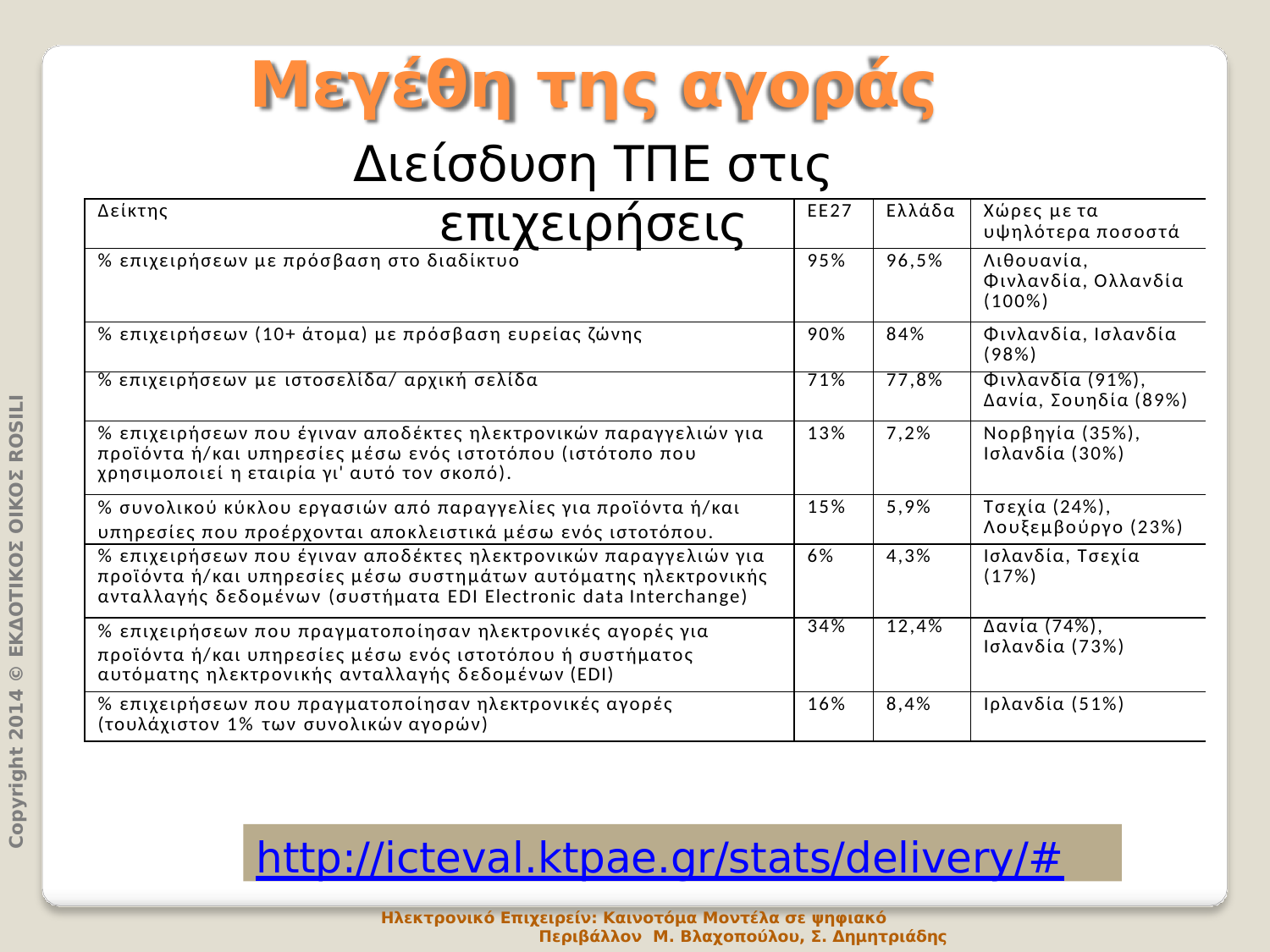

# Μεγέθη της αγοράς
Διείσδυση ΤΠΕ στις επιχειρήσεις
| Δείκτης | ΕΕ27 | Ελλάδα | Χώρες με τα υψηλότερα ποσοστά |
| --- | --- | --- | --- |
| % επιχειρήσεων με πρόσβαση στο διαδίκτυο | 95% | 96,5% | Λιθουανία, Φινλανδία, Ολλανδία (100%) |
| % επιχειρήσεων (10+ άτομα) με πρόσβαση ευρείας ζώνης | 90% | 84% | Φινλανδία, Ισλανδία (98%) |
| % επιχειρήσεων με ιστοσελίδα/ αρχική σελίδα | 71% | 77,8% | Φινλανδία (91%), Δανία, Σουηδία (89%) |
| % επιχειρήσεων που έγιναν αποδέκτες ηλεκτρονικών παραγγελιών για προϊόντα ή/και υπηρεσίες μέσω ενός ιστοτόπου (ιστότοπο που χρησιμοποιεί η εταιρία γι' αυτό τον σκοπό). | 13% | 7,2% | Νορβηγία (35%), Ισλανδία (30%) |
| % συνολικού κύκλου εργασιών από παραγγελίες για προϊόντα ή/και υπηρεσίες που προέρχονται αποκλειστικά μέσω ενός ιστοτόπου. | 15% | 5,9% | Τσεχία (24%), Λουξεμβούργο (23%) |
| % επιχειρήσεων που έγιναν αποδέκτες ηλεκτρονικών παραγγελιών για προϊόντα ή/και υπηρεσίες μέσω συστημάτων αυτόματης ηλεκτρονικής ανταλλαγής δεδομένων (συστήματα EDI Electronic data Interchange) | 6% | 4,3% | Ισλανδία, Τσεχία (17%) |
| % επιχειρήσεων που πραγματοποίησαν ηλεκτρονικές αγορές για προϊόντα ή/και υπηρεσίες μέσω ενός ιστοτόπου ή συστήματος αυτόματης ηλεκτρονικής ανταλλαγής δεδομένων (EDI) | 34% | 12,4% | Δανία (74%), Ισλανδία (73%) |
| % επιχειρήσεων που πραγματοποίησαν ηλεκτρονικές αγορές (τουλάχιστον 1% των συνολικών αγορών) | 16% | 8,4% | Ιρλανδία (51%) |
Copyright 2014 © ΕΚΔΟΤΙΚΟΣ ΟΙΚΟΣ ROSILI
http://icteval.ktpae.gr/stats/delivery/#
Ηλεκτρονικό Επιχειρείν: Καινοτόμα Μοντέλα σε ψηφιακό Περιβάλλον  Μ. Βλαχοπούλου, Σ. Δημητριάδης